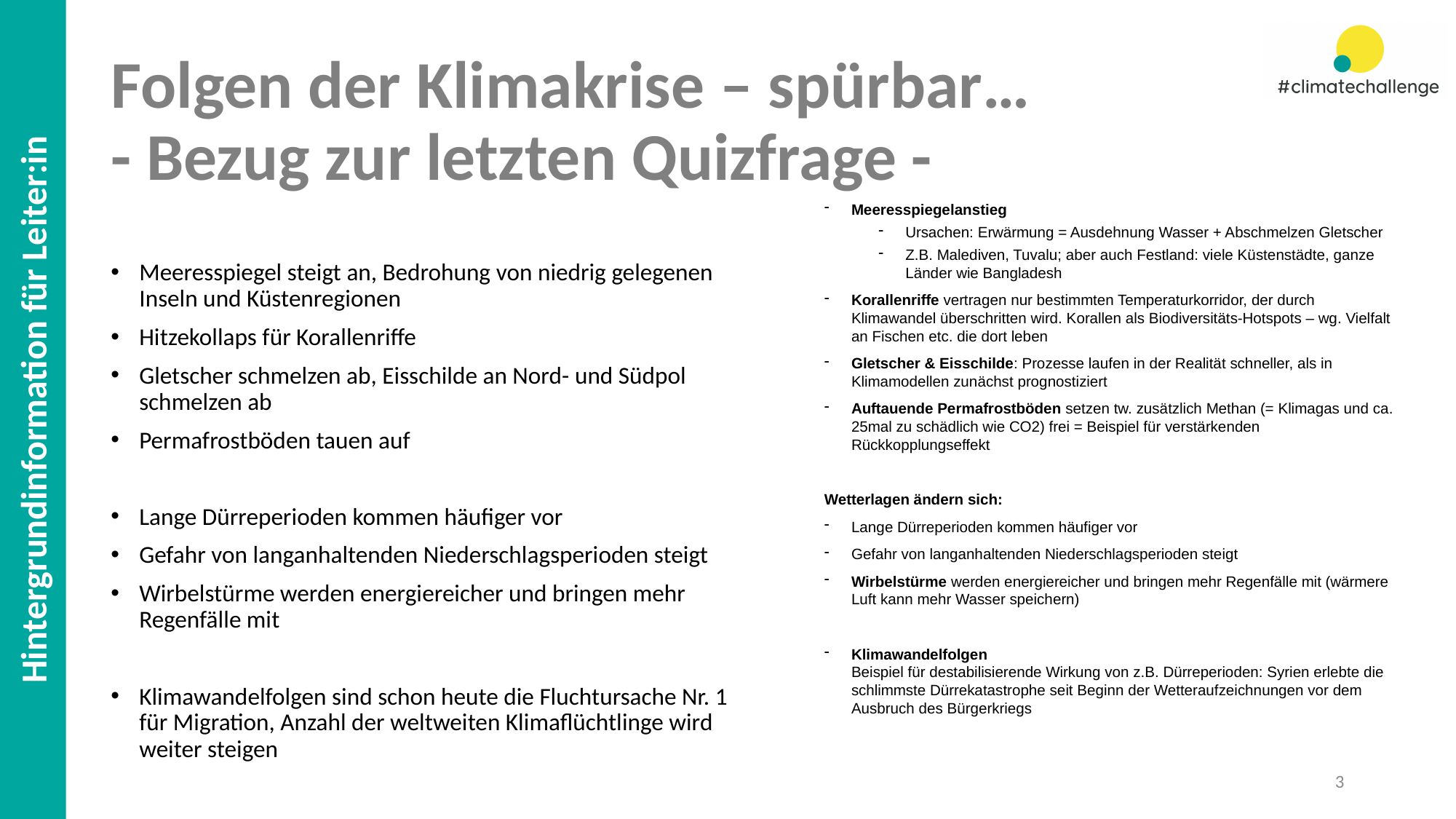

# Folgen der Klimakrise – spürbar… - Bezug zur letzten Quizfrage -
Meeresspiegelanstieg
Ursachen: Erwärmung = Ausdehnung Wasser + Abschmelzen Gletscher
Z.B. Malediven, Tuvalu; aber auch Festland: viele Küstenstädte, ganze Länder wie Bangladesh
Korallenriffe vertragen nur bestimmten Temperaturkorridor, der durch Klimawandel überschritten wird. Korallen als Biodiversitäts-Hotspots – wg. Vielfalt an Fischen etc. die dort leben
Gletscher & Eisschilde: Prozesse laufen in der Realität schneller, als in Klimamodellen zunächst prognostiziert
Auftauende Permafrostböden setzen tw. zusätzlich Methan (= Klimagas und ca. 25mal zu schädlich wie CO2) frei = Beispiel für verstärkenden Rückkopplungseffekt

Wetterlagen ändern sich:
Lange Dürreperioden kommen häufiger vor
Gefahr von langanhaltenden Niederschlagsperioden steigt
Wirbelstürme werden energiereicher und bringen mehr Regenfälle mit (wärmere Luft kann mehr Wasser speichern)

Klimawandelfolgen
Beispiel für destabilisierende Wirkung von z.B. Dürreperioden: Syrien erlebte die schlimmste Dürrekatastrophe seit Beginn der Wetteraufzeichnungen vor dem Ausbruch des Bürgerkriegs
Meeresspiegel steigt an, Bedrohung von niedrig gelegenen Inseln und Küstenregionen
Hitzekollaps für Korallenriffe
Gletscher schmelzen ab, Eisschilde an Nord- und Südpol schmelzen ab
Permafrostböden tauen auf

Lange Dürreperioden kommen häufiger vor
Gefahr von langanhaltenden Niederschlagsperioden steigt
Wirbelstürme werden energiereicher und bringen mehr Regenfälle mit

Klimawandelfolgen sind schon heute die Fluchtursache Nr. 1 für Migration, Anzahl der weltweiten Klimaflüchtlinge wird weiter steigen

Hintergrundinformation für Leiter:in
3